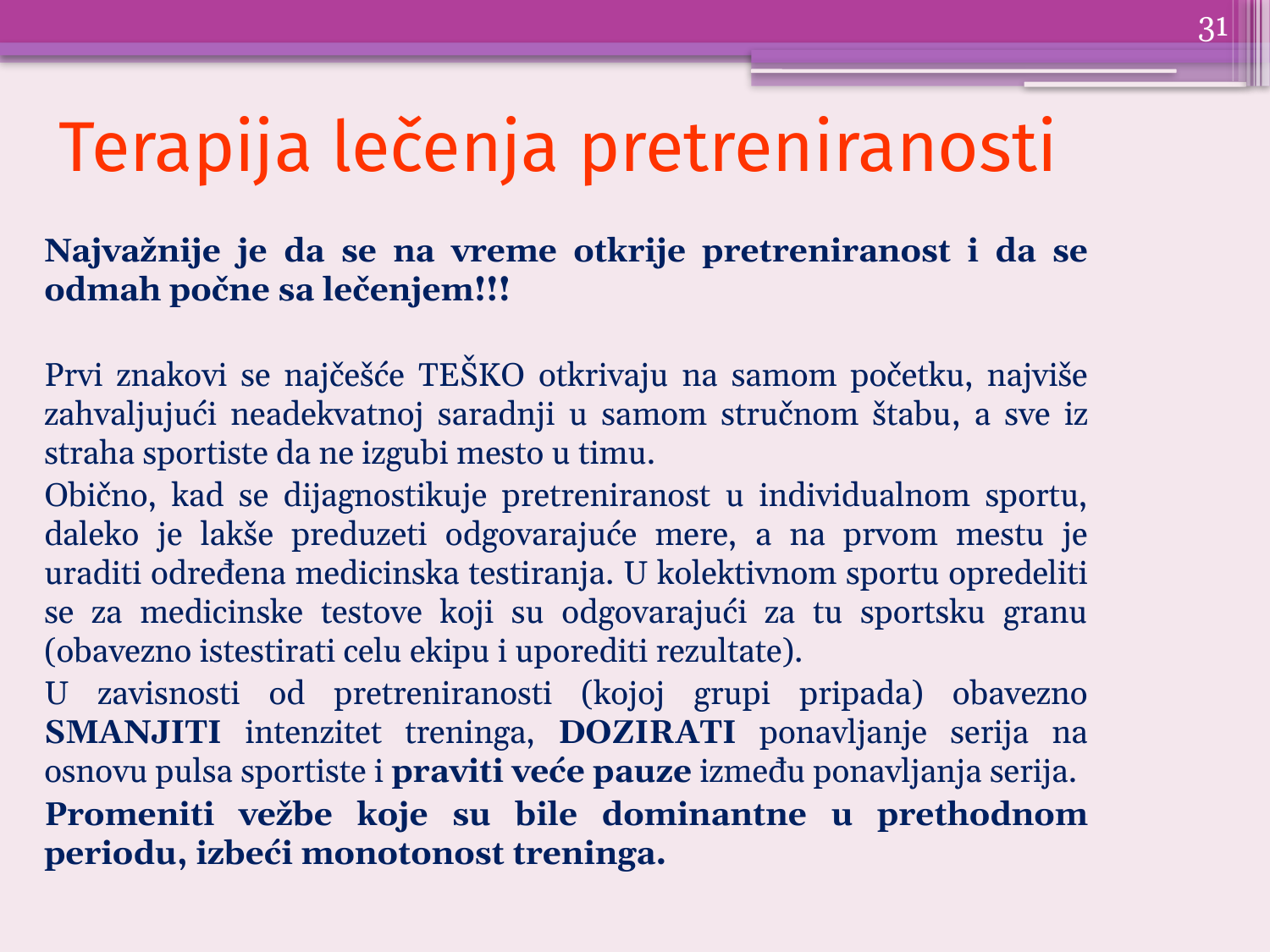

31
# Terapija lečenja pretreniranosti
Najvažnije je da se na vreme otkrije pretreniranost i da se odmah počne sa lečenjem!!!

Prvi znakovi se najčešće TEŠKO otkrivaju na samom početku, najviše zahvaljujući neadekvatnoj saradnji u samom stručnom štabu, a sve iz straha sportiste da ne izgubi mesto u timu.
Obično, kad se dijagnostikuje pretreniranost u individualnom sportu, daleko je lakše preduzeti odgovarajuće mere, a na prvom mestu je uraditi određena medicinska testiranja. U kolektivnom sportu opredeliti se za medicinske testove koji su odgovarajući za tu sportsku granu (obavezno istestirati celu ekipu i uporediti rezultate).
U zavisnosti od pretreniranosti (kojoj grupi pripada) obavezno SMANJITI intenzitet treninga, DOZIRATI ponavljanje serija na osnovu pulsa sportiste i praviti veće pauze između ponavljanja serija.
Promeniti vežbe koje su bile dominantne u prethodnom periodu, izbeći monotonost treninga.